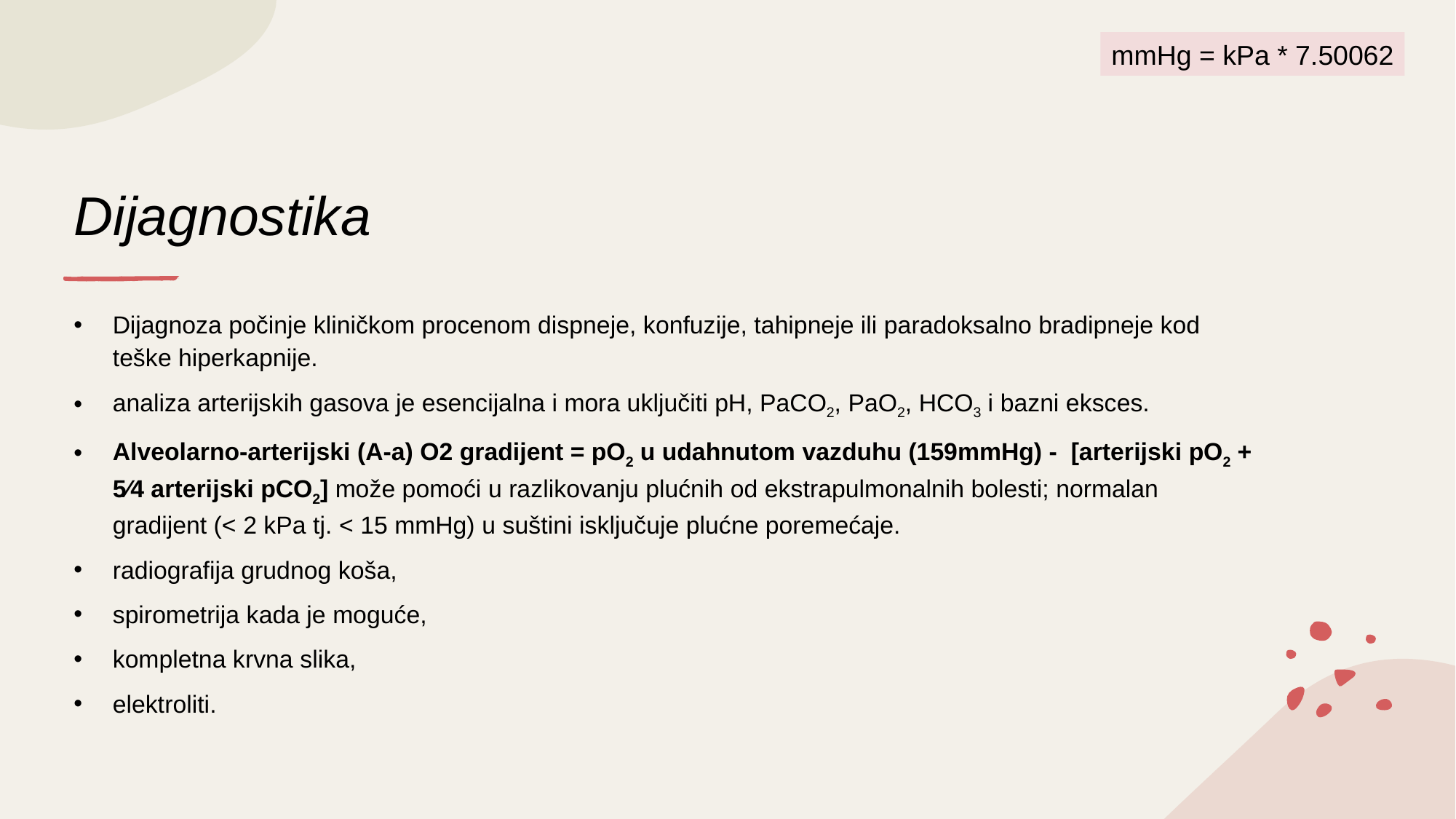

mmHg = kPa * 7.50062
# Dijagnostika
Dijagnoza počinje kliničkom procenom dispneje, konfuzije, tahipneje ili paradoksalno bradipneje kod teške hiperkapnije.
analiza arterijskih gasova je esencijalna i mora uključiti pH, PaCO2, PaO2, HCO3 i bazni eksces.
Alveolarno-arterijski (A-a) O2 gradijent = pO2 u udahnutom vazduhu (159mmHg) -  [arterijski pO2 + 5⁄4 arterijski pCO2] može pomoći u razlikovanju plućnih od ekstrapulmonalnih bolesti; normalan gradijent (< 2 kPa tj. < 15 mmHg) u suštini isključuje plućne poremećaje.
radiografija grudnog koša,
spirometrija kada je moguće,
kompletna krvna slika,
elektroliti.